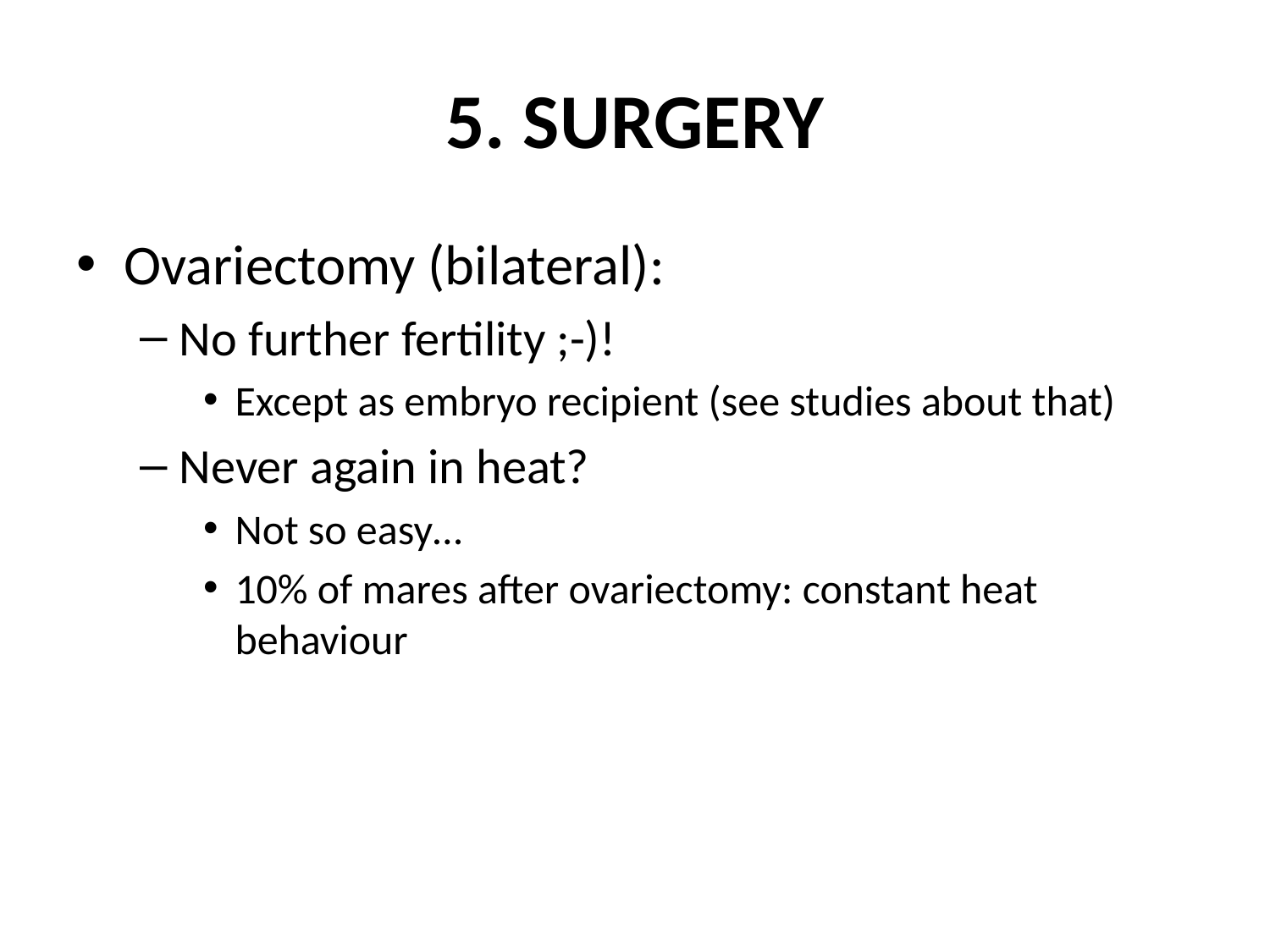

# 5. Surgery
Ovariectomy (bilateral):
No further fertility ;-)!
Except as embryo recipient (see studies about that)
Never again in heat?
Not so easy…
10% of mares after ovariectomy: constant heat behaviour